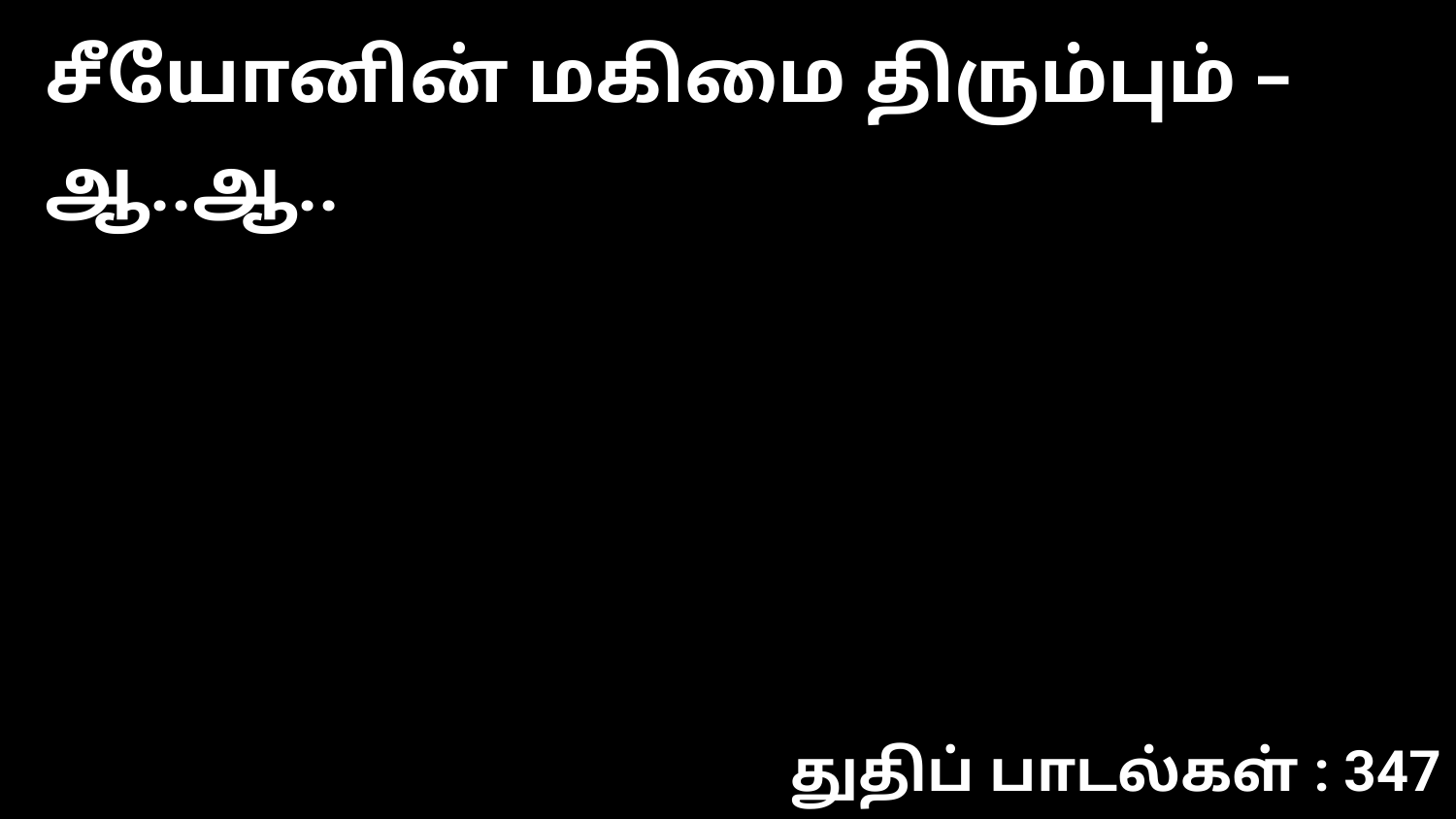

சீயோனின் மகிமை திரும்பும் – ஆ..ஆ..
துதிப் பாடல்கள் : 347